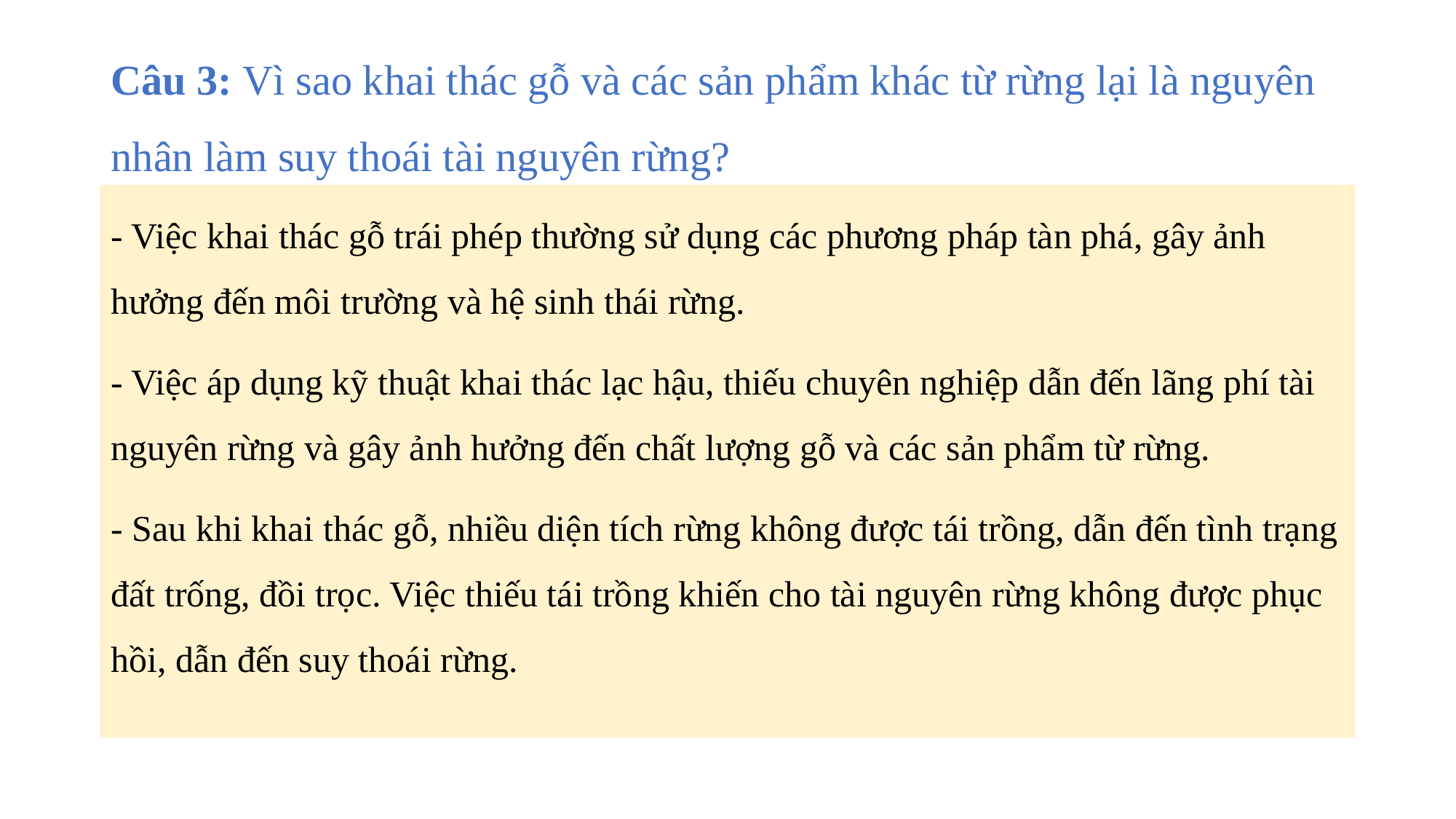

# Câu 3: Vì sao khai thác gỗ và các sản phẩm khác từ rừng lại là nguyên nhân làm suy thoái tài nguyên rừng?
- Việc khai thác gỗ trái phép thường sử dụng các phương pháp tàn phá, gây ảnh hưởng đến môi trường và hệ sinh thái rừng.
- Việc áp dụng kỹ thuật khai thác lạc hậu, thiếu chuyên nghiệp dẫn đến lãng phí tài nguyên rừng và gây ảnh hưởng đến chất lượng gỗ và các sản phẩm từ rừng.
- Sau khi khai thác gỗ, nhiều diện tích rừng không được tái trồng, dẫn đến tình trạng đất trống, đồi trọc. Việc thiếu tái trồng khiến cho tài nguyên rừng không được phục hồi, dẫn đến suy thoái rừng.